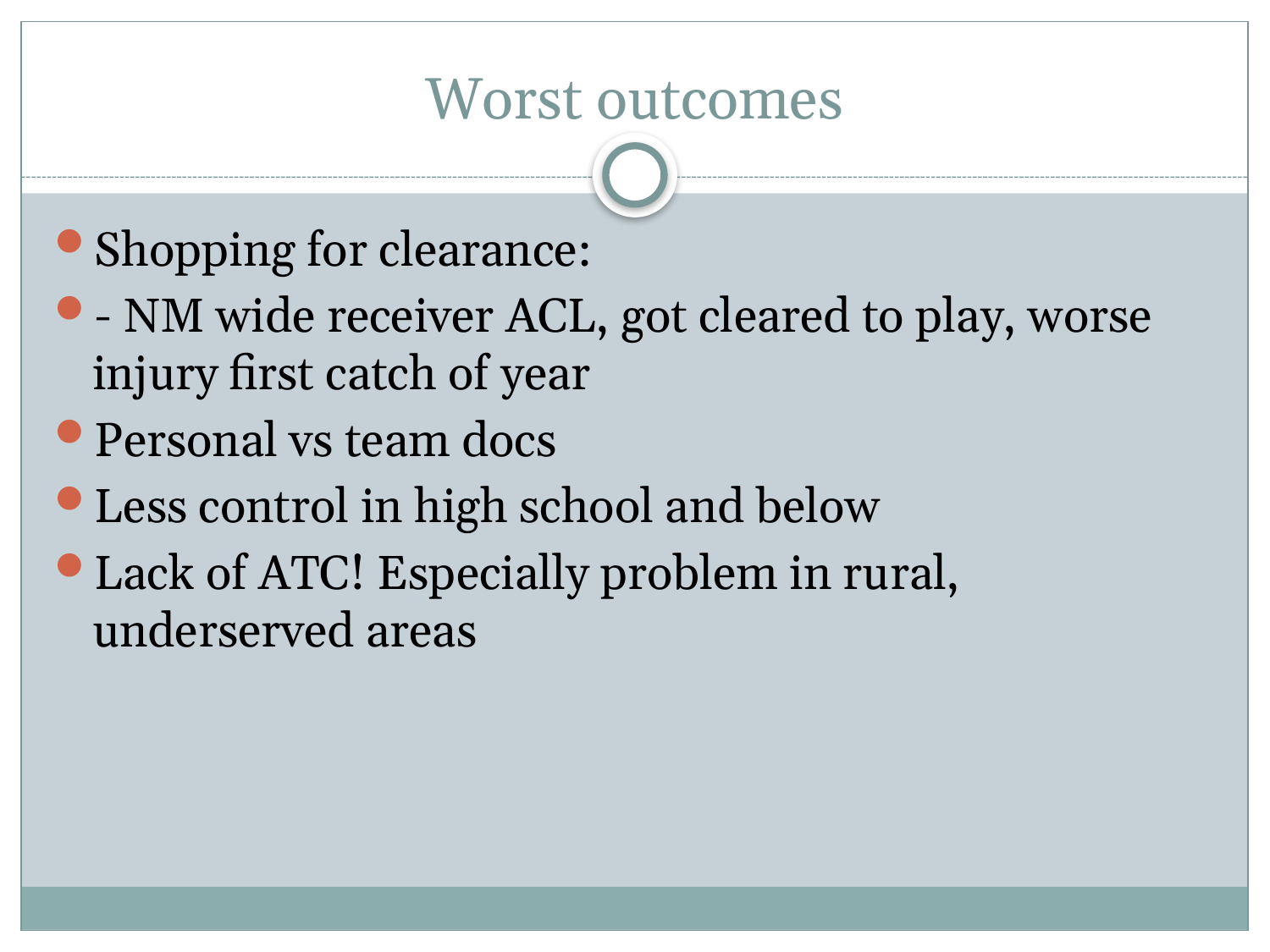

# Worst outcomes
Shopping for clearance:
- NM wide receiver ACL, got cleared to play, worse injury first catch of year
Personal vs team docs
Less control in high school and below
Lack of ATC! Especially problem in rural, underserved areas